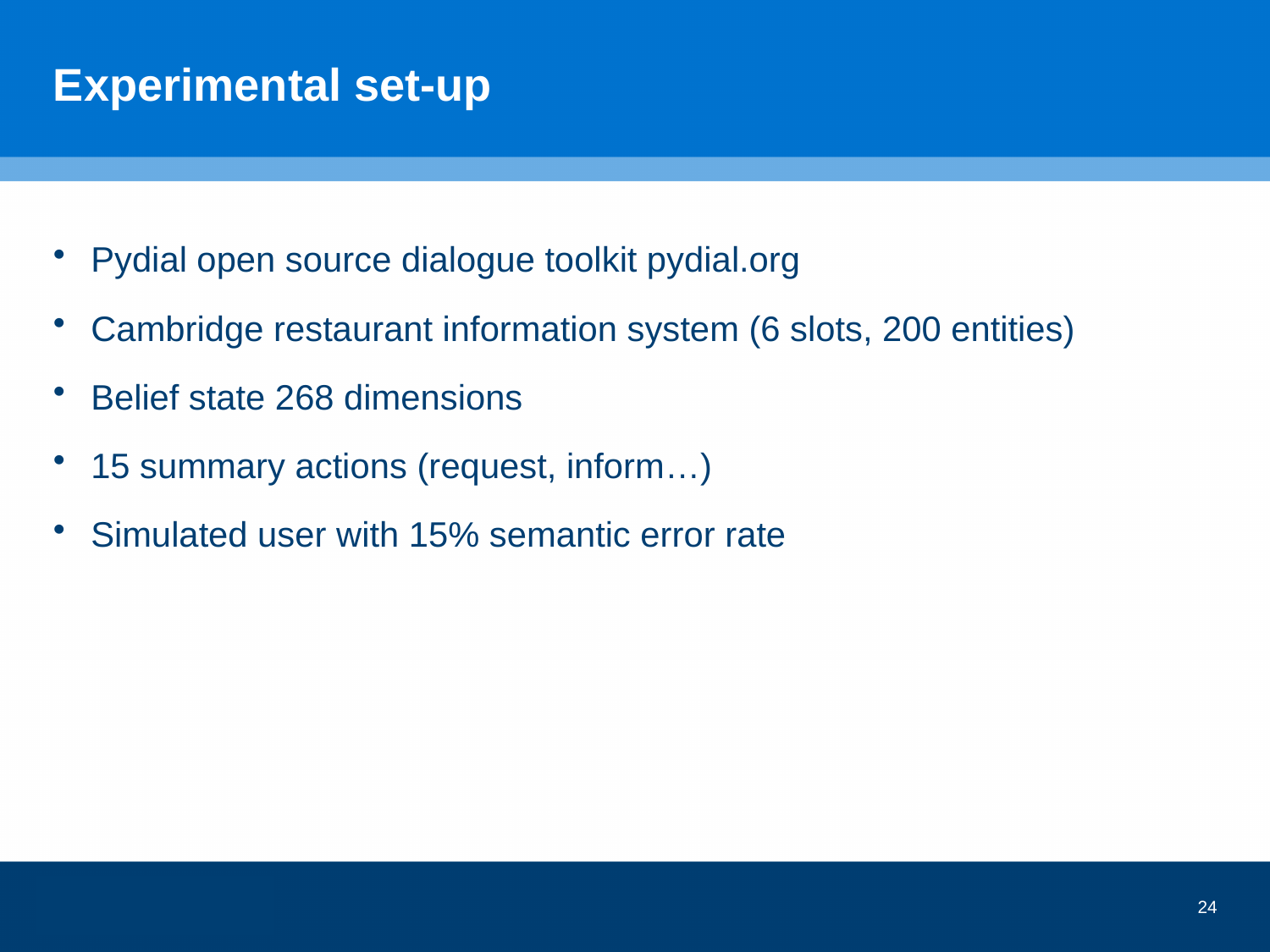

# Experimental set-up
Pydial open source dialogue toolkit pydial.org
Cambridge restaurant information system (6 slots, 200 entities)
Belief state 268 dimensions
15 summary actions (request, inform…)
Simulated user with 15% semantic error rate
24